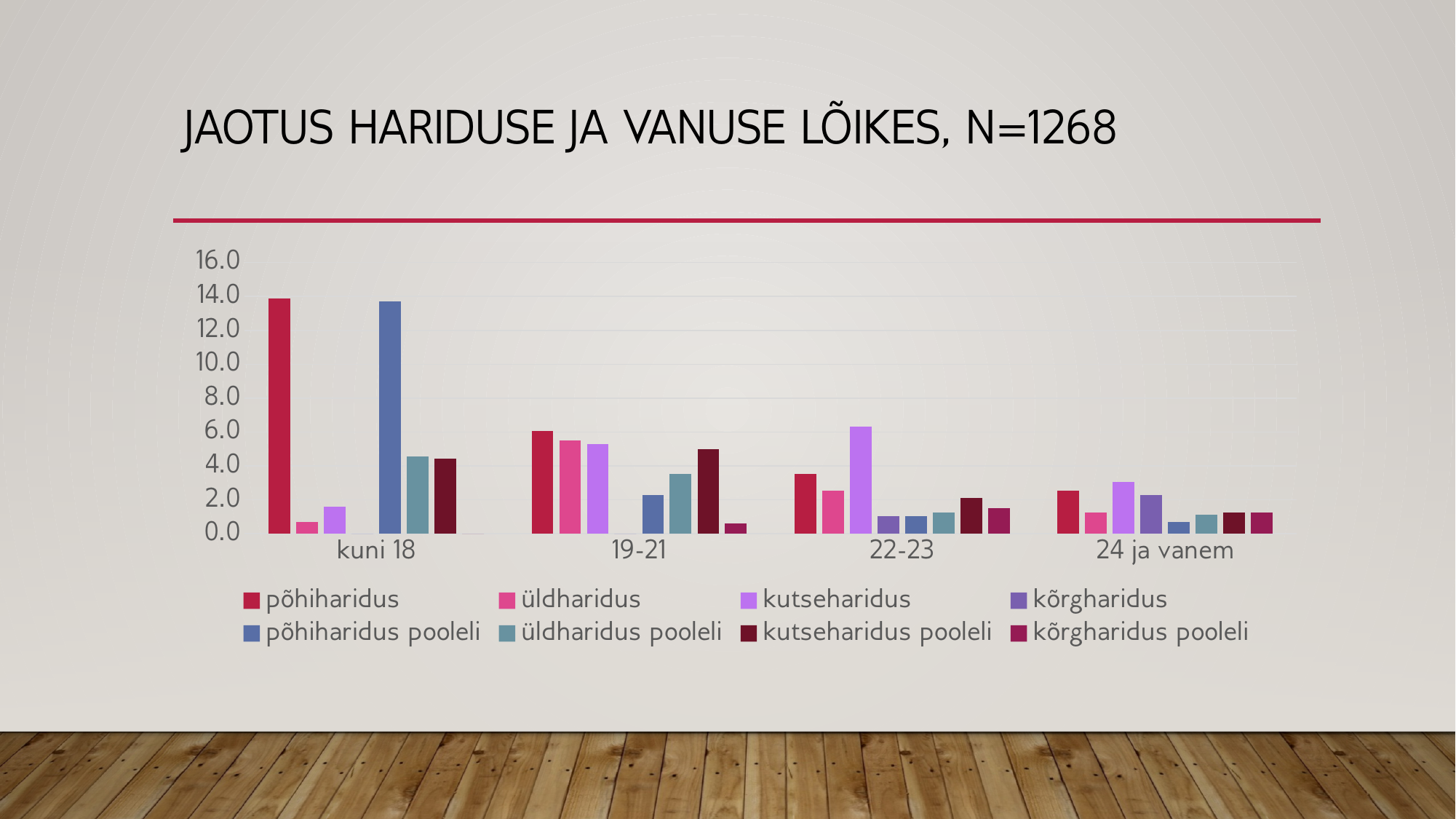

# Jaotus hariduse ja vanuse lõikes, n=1268

### Chart

| Category | põhiharidus | üldharidus | kutseharidus | kõrgharidus | põhiharidus pooleli | üldharidus pooleli | kutseharidus pooleli | kõrgharidus pooleli |
|---|---|---|---|---|---|---|---|---|
| kuni 18 | 13.880126182965299 | 0.7097791798107256 | 1.5772870662460567 | 0.0 | 13.722397476340694 | 4.574132492113565 | 4.416403785488959 | 0.0 |
| 19-21 | 6.072555205047318 | 5.520504731861198 | 5.28391167192429 | 0.0 | 2.2870662460567823 | 3.548895899053628 | 4.968454258675079 | 0.6309148264984227 |
| 22-23 | 3.548895899053628 | 2.5236593059936907 | 6.309148264984227 | 1.025236593059937 | 1.025236593059937 | 1.2618296529968454 | 2.1293375394321767 | 1.498422712933754 |
| 24 ja vanem | 2.5236593059936907 | 1.2618296529968454 | 3.0757097791798107 | 2.2870662460567823 | 0.7097791798107256 | 1.1041009463722398 | 1.2618296529968454 | 1.2618296529968454 |